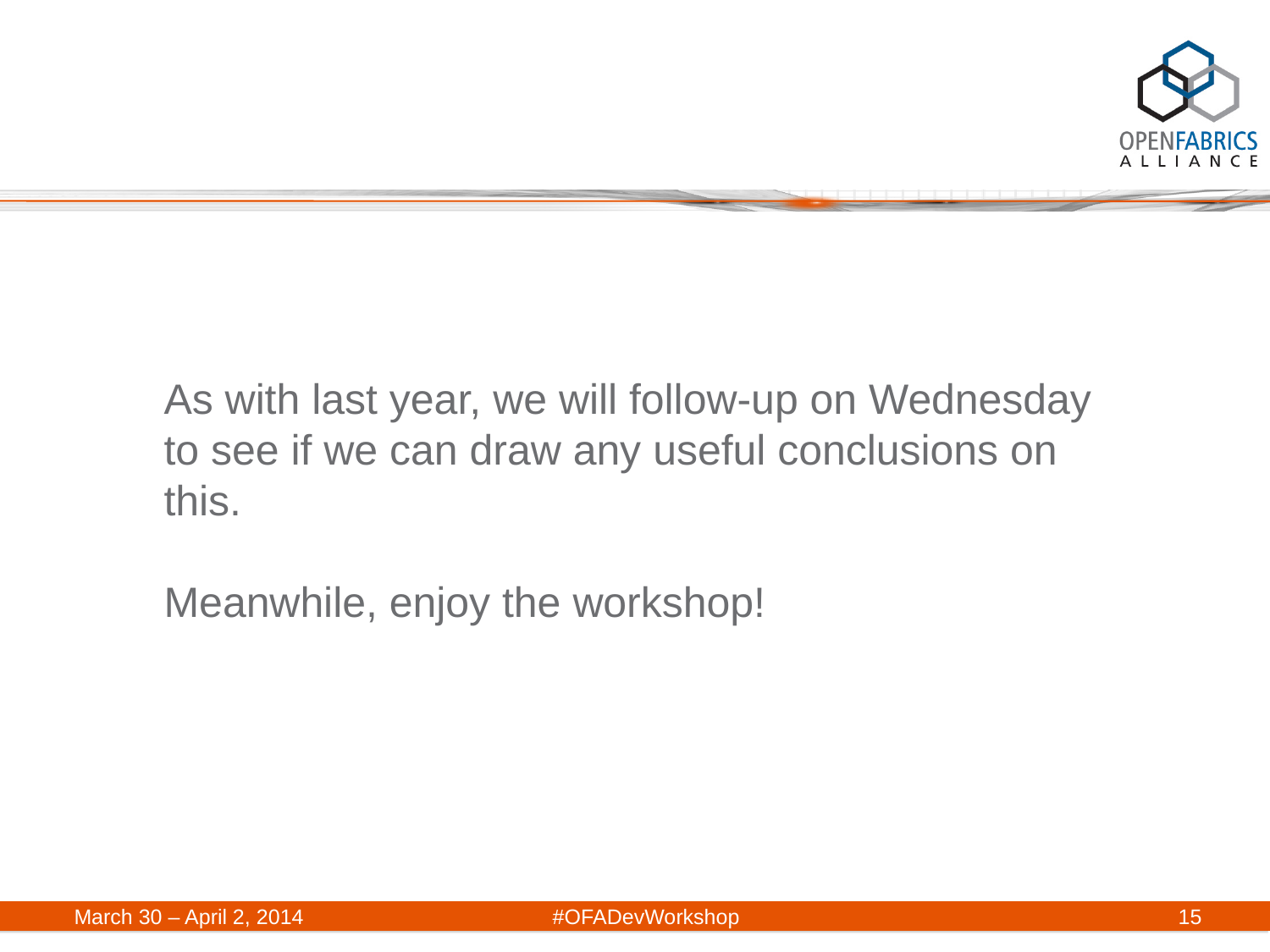

As with last year, we will follow-up on Wednesday to see if we can draw any useful conclusions on this.

Meanwhile, enjoy the workshop!
March 30 – April 2, 2014	#OFADevWorkshop
15